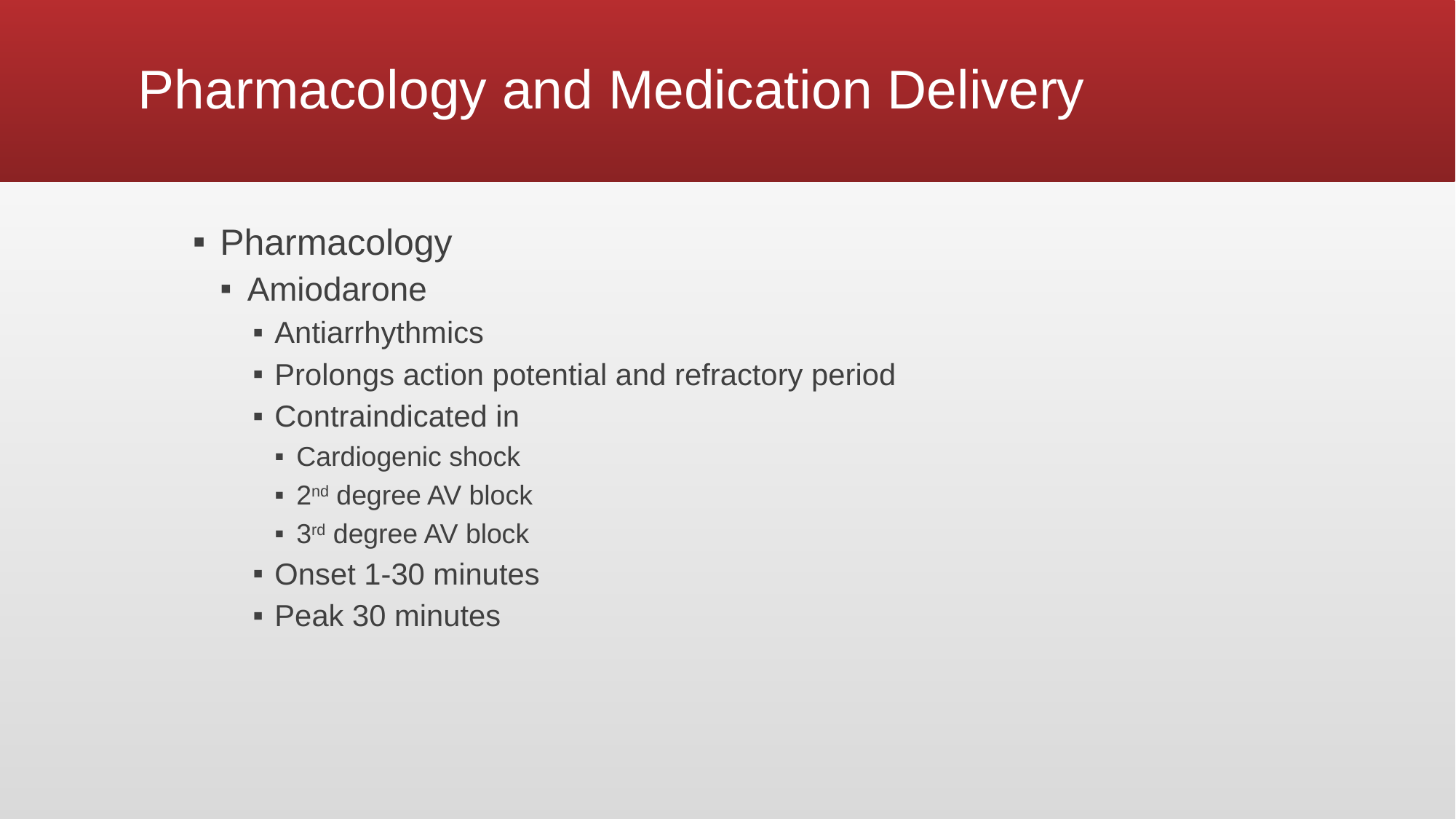

# Pharmacology and Medication Delivery
Pharmacology
Amiodarone
Antiarrhythmics
Prolongs action potential and refractory period
Contraindicated in
Cardiogenic shock
2nd degree AV block
3rd degree AV block
Onset 1-30 minutes
Peak 30 minutes